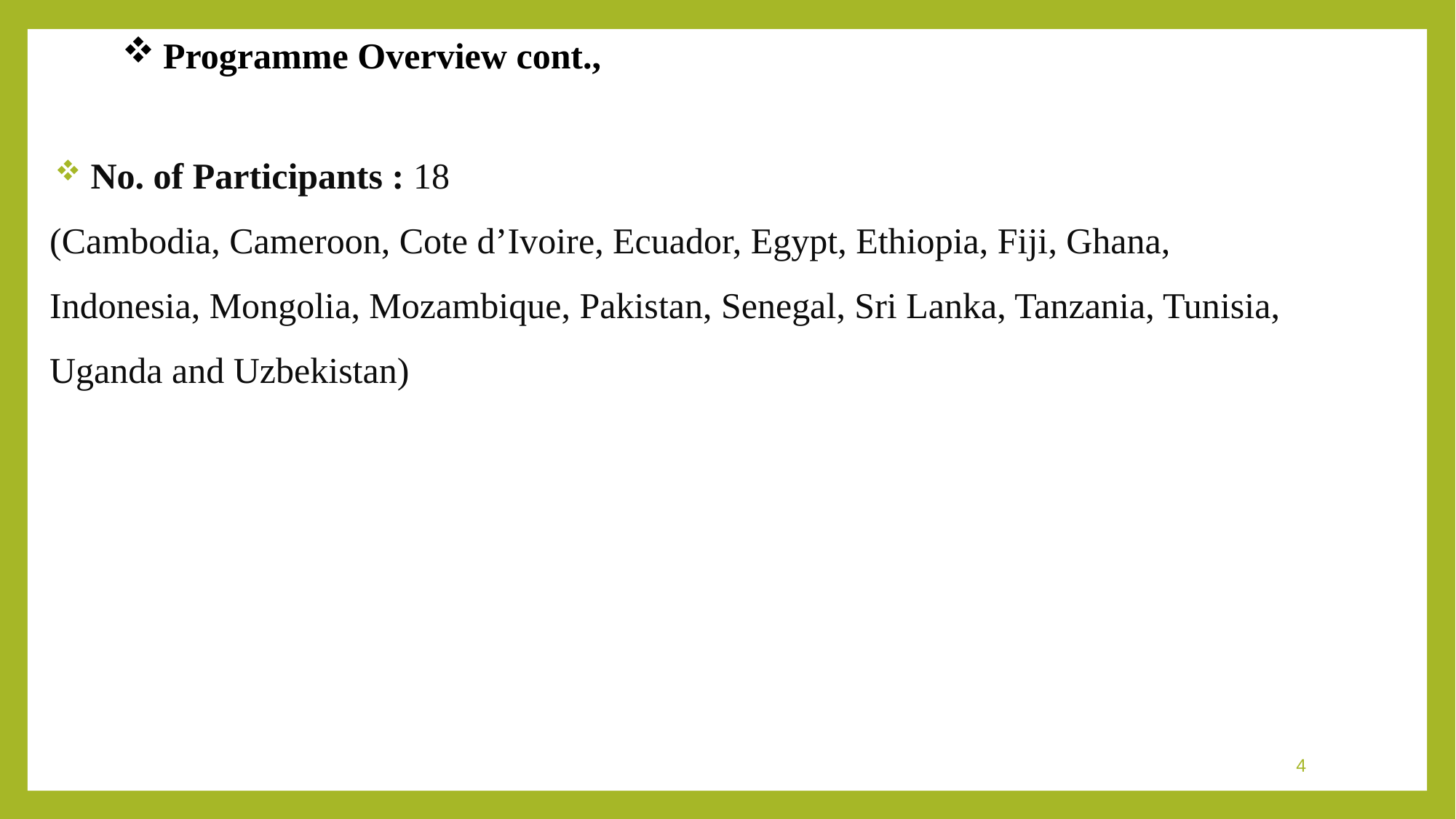

Programme Overview cont.,

 No. of Participants : 18
(Cambodia, Cameroon, Cote d’Ivoire, Ecuador, Egypt, Ethiopia, Fiji, Ghana,
Indonesia, Mongolia, Mozambique, Pakistan, Senegal, Sri Lanka, Tanzania, Tunisia,
Uganda and Uzbekistan)

4